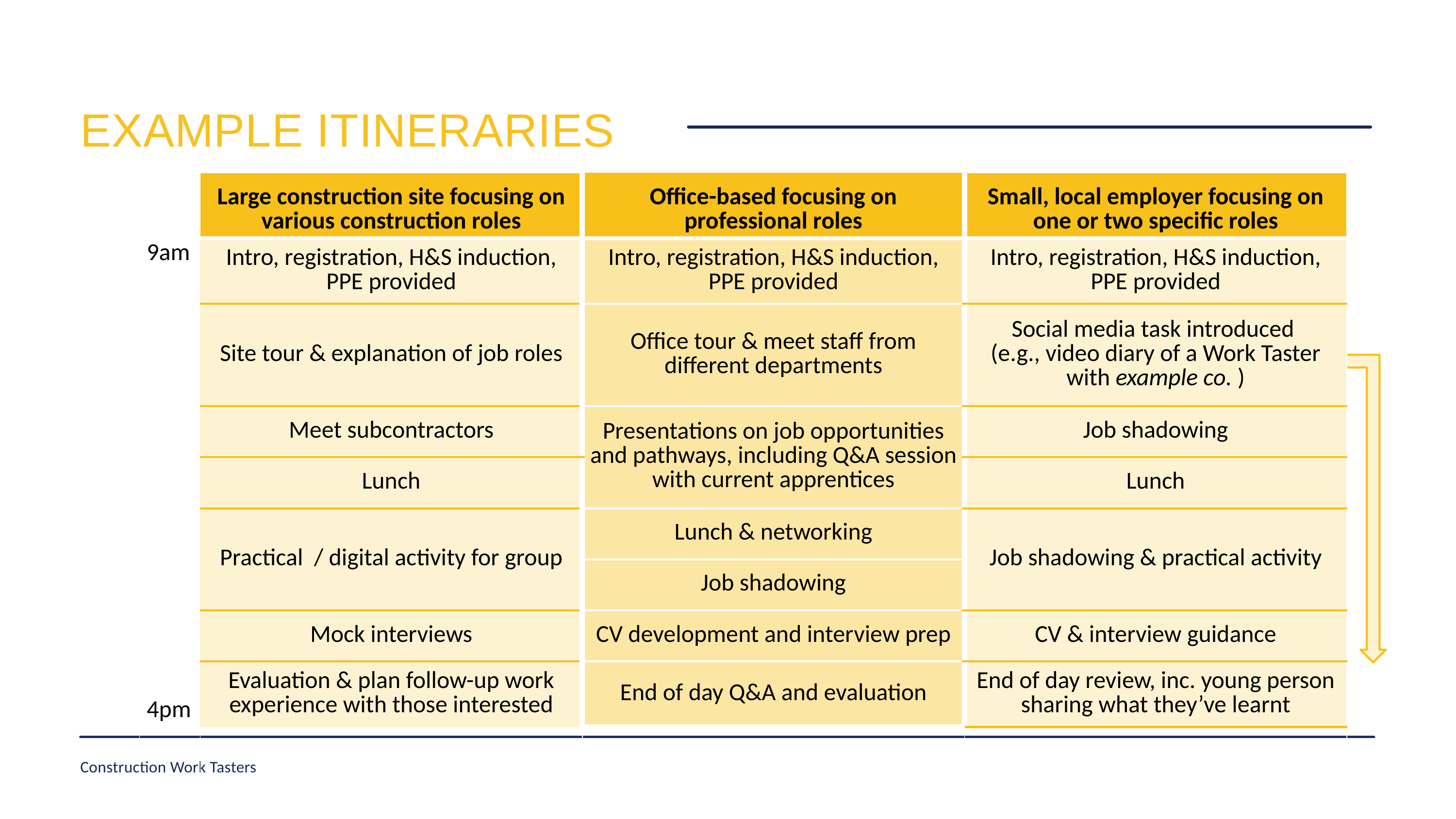

EXAMPLE ITINERARIES

|  | Large construction site focusing on various construction roles | Office-based focusing on professional roles | Small, local employer focusing on one or two specific roles |
| --- | --- | --- | --- |
| 9am | Intro, registration, H&S induction, PPE provided | Intro, registration, H&S induction, PPE provided | Intro, registration, H&S induction, PPE provided |
|  | Site tour & explanation of job roles | Office tour & meet staff from different departments | Social media task introduced (e.g., video diary of a Work Taster with example co. ) |
|  |  |  |  |
|  | Meet subcontractors | Presentations on job opportunities and pathways, including Q&A session with current apprentices | Job shadowing |
|  | Lunch |  | Lunch |
|  | Practical / digital activity for group | Lunch & networking | Job shadowing & practical activity |
|  |  | Job shadowing |  |
|  | Mock interviews | CV development and interview prep | CV & interview guidance |
| 4pm | Evaluation & plan follow-up work experience with those interested | End of day Q&A and evaluation | End of day review, inc. young person sharing what they’ve learnt |
|  |  |  |  |

Construction Work Tasters